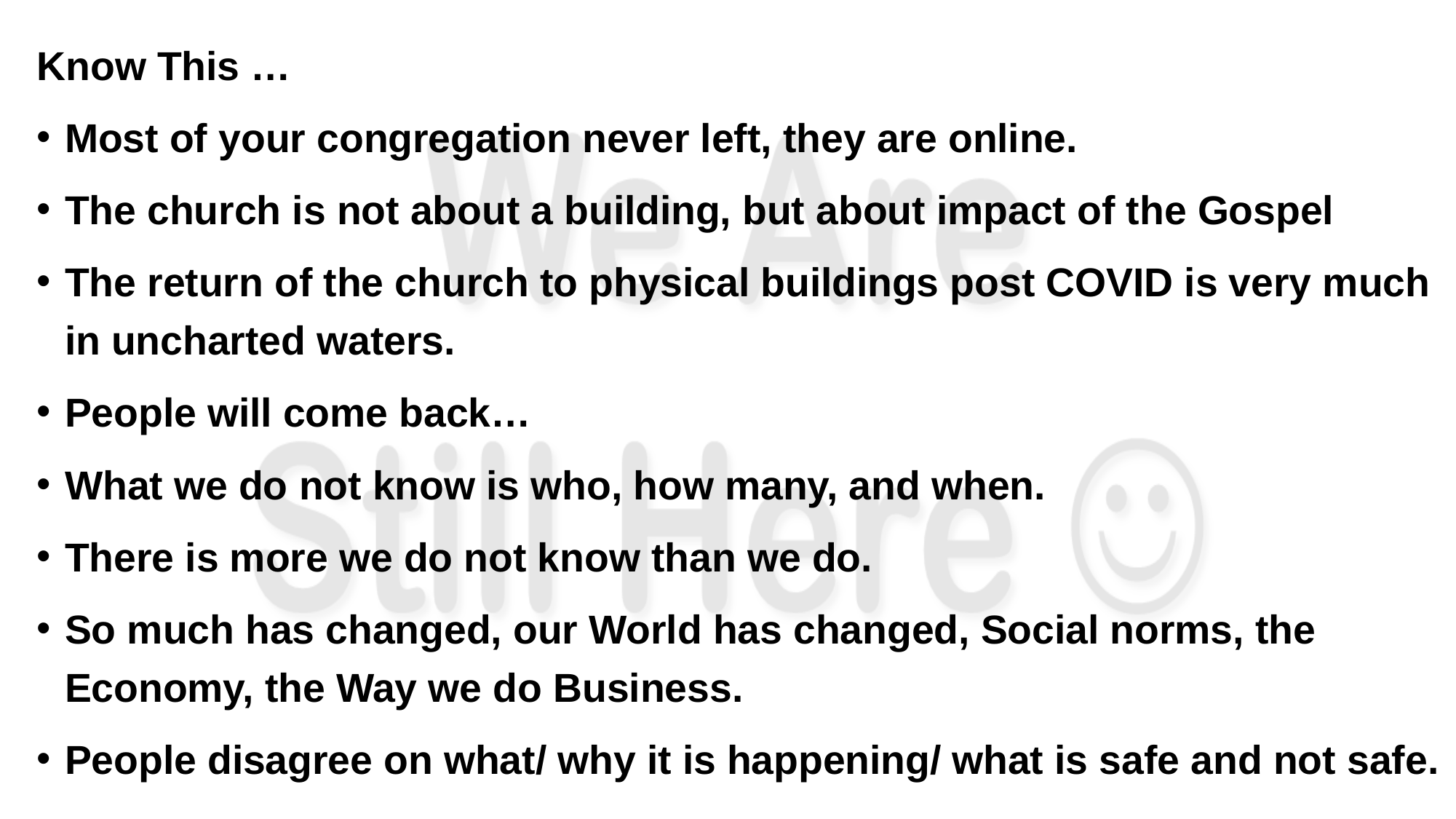

Know This …
Most of your congregation never left, they are online.
The church is not about a building, but about impact of the Gospel
The return of the church to physical buildings post COVID is very much in uncharted waters.
People will come back…
What we do not know is who, how many, and when.
There is more we do not know than we do.
So much has changed, our World has changed, Social norms, the Economy, the Way we do Business.
People disagree on what/ why it is happening/ what is safe and not safe.